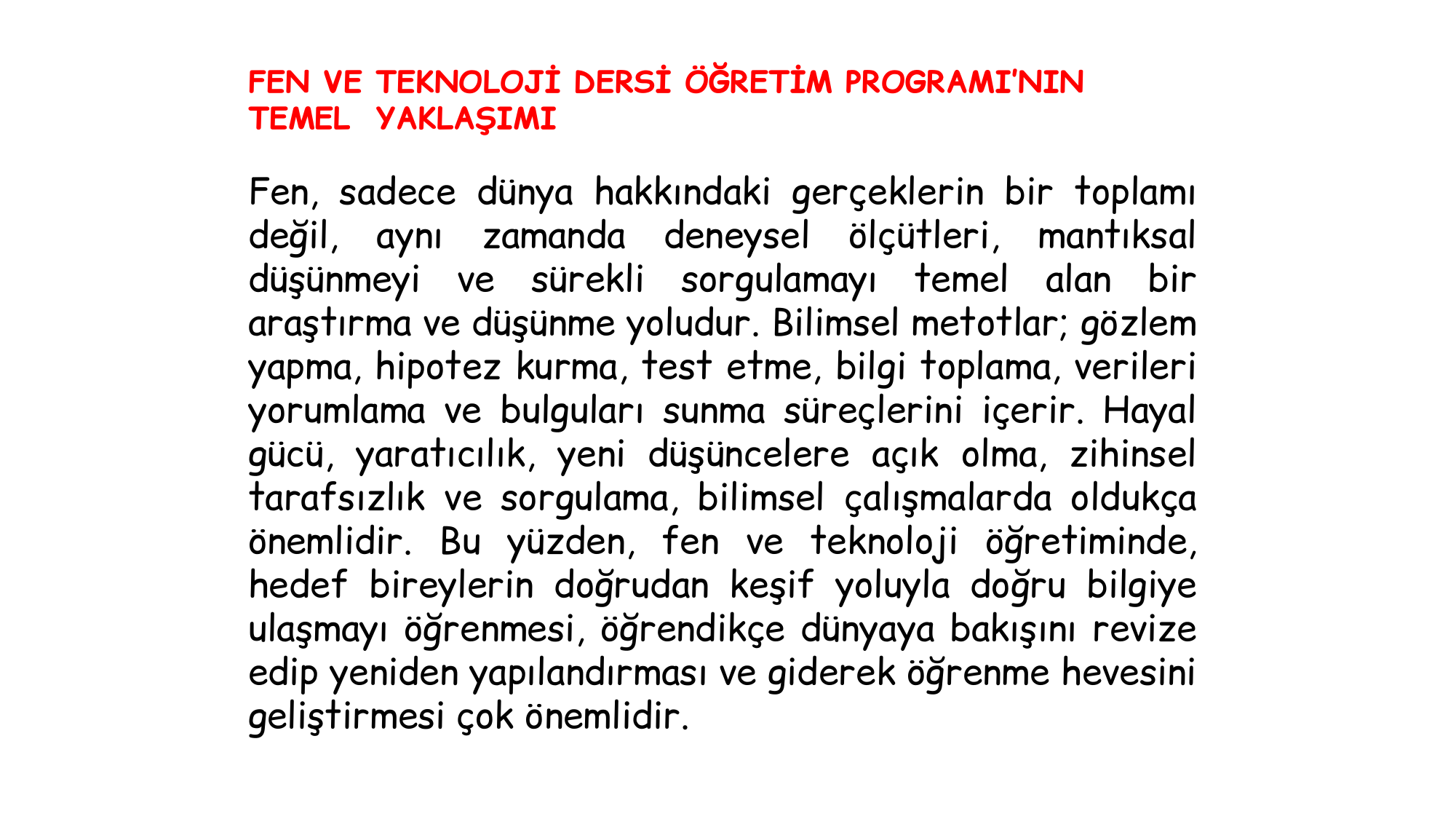

FEN VE TEKNOLOJİ DERSİ ÖĞRETİM PROGRAMI’NIN TEMEL  YAKLAŞIMI

Fen, sadece dünya hakkındaki gerçeklerin bir toplamı değil, aynı zamanda deneysel ölçütleri, mantıksal düşünmeyi ve sürekli sorgulamayı temel alan bir araştırma ve düşünme yoludur. Bilimsel metotlar; gözlem yapma, hipotez kurma, test etme, bilgi toplama, verileri yorumlama ve bulguları sunma süreçlerini içerir. Hayal gücü, yaratıcılık, yeni düşüncelere açık olma, zihinsel tarafsızlık ve sorgulama, bilimsel çalışmalarda oldukça önemlidir. Bu yüzden, fen ve teknoloji öğretiminde, hedef bireylerin doğrudan keşif yoluyla doğru bilgiye ulaşmayı öğrenmesi, öğrendikçe dünyaya bakışını revize edip yeniden yapılandırması ve giderek öğrenme hevesini geliştirmesi çok önemlidir.